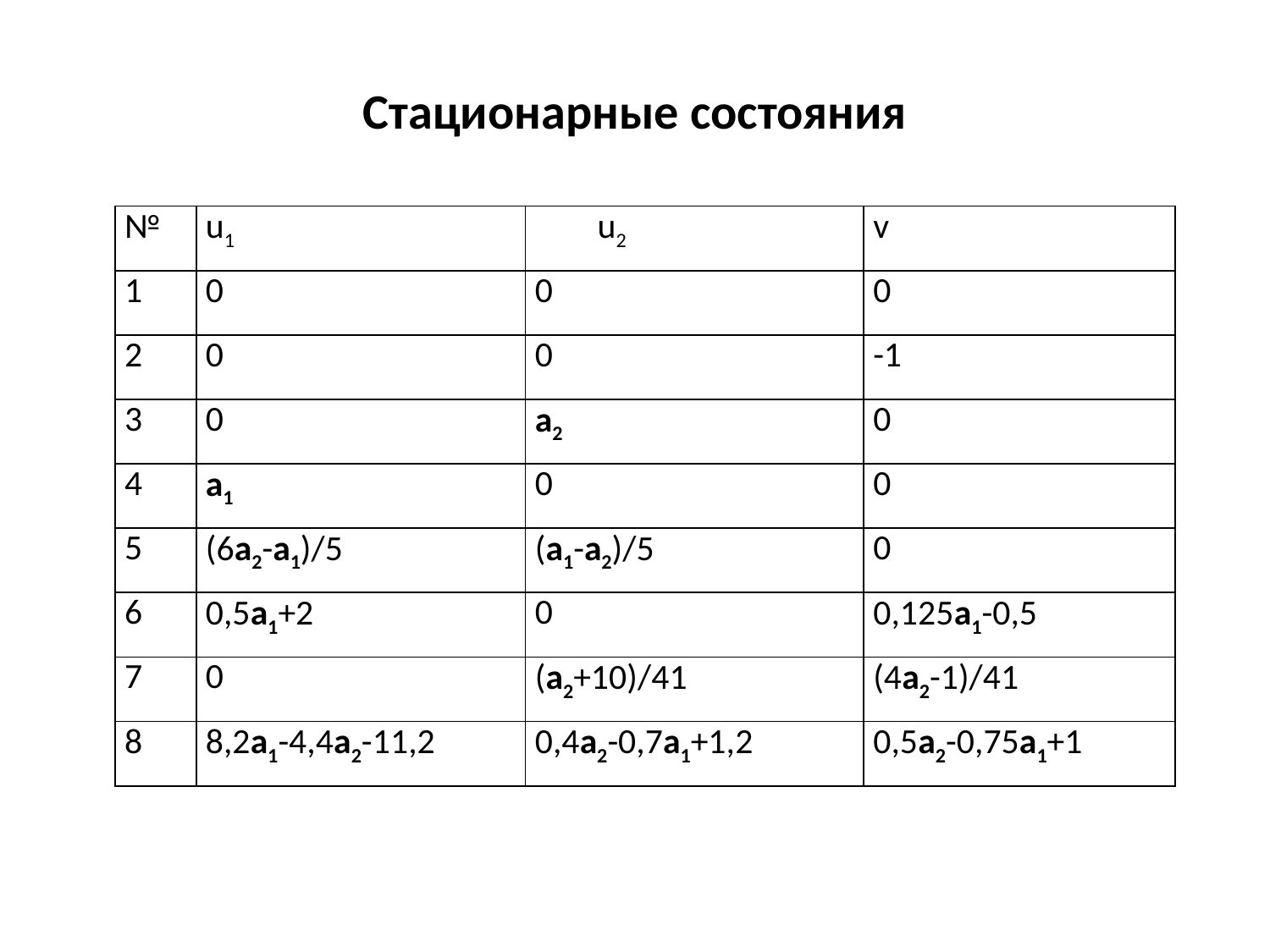

Стационарные состояния
| № | u1 | u2 | v |
| --- | --- | --- | --- |
| 1 | 0 | 0 | 0 |
| 2 | 0 | 0 | -1 |
| 3 | 0 | a2 | 0 |
| 4 | a1 | 0 | 0 |
| 5 | (6a2-a1)/5 | (a1-a2)/5 | 0 |
| 6 | 0,5а1+2 | 0 | 0,125а1-0,5 |
| 7 | 0 | (a2+10)/41 | (4a2-1)/41 |
| 8 | 8,2a1-4,4a2-11,2 | 0,4a2-0,7a1+1,2 | 0,5a2-0,75a1+1 |